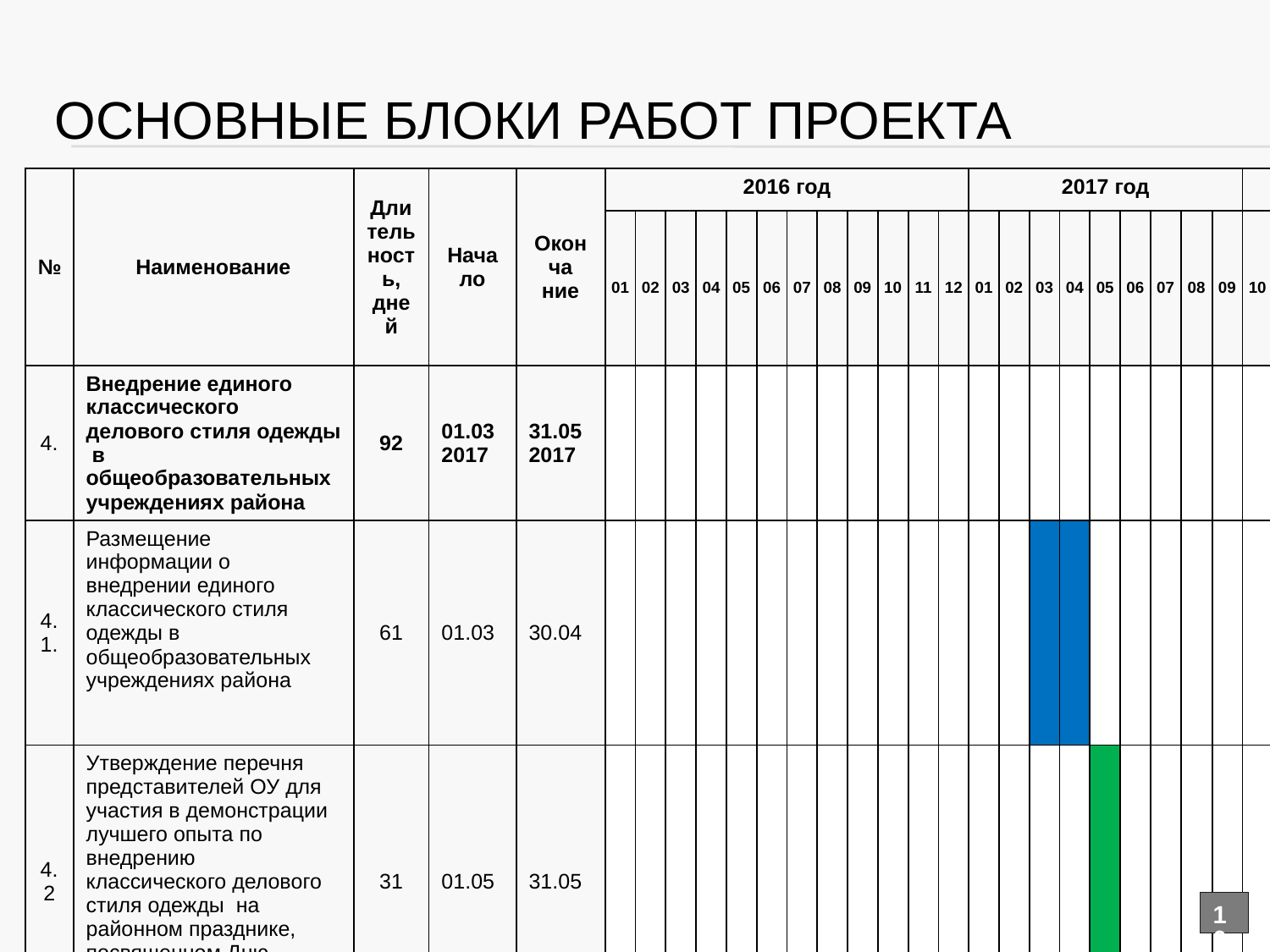

# Основные блоки работ проекта
| № | Наименование | Длительность, дней | Начало | Оконча ние | 2016 год |  |  |  |  |  |  |  |  |  |  |  | 2017 год |  |  |  |  |  |  |  |  |  |
| --- | --- | --- | --- | --- | --- | --- | --- | --- | --- | --- | --- | --- | --- | --- | --- | --- | --- | --- | --- | --- | --- | --- | --- | --- | --- | --- |
|  |  |  |  |  | 01 | 02 | 03 | 04 | 05 | 06 | 07 | 08 | 09 | 10 | 11 | 12 | 01 | 02 | 03 | 04 | 05 | 06 | 07 | 08 | 09 | 10 |
| 4. | Внедрение единого классического делового стиля одежды в общеобразовательных учреждениях района | 92 | 01.03 2017 | 31.05 2017 |  |  |  |  |  |  |  |  |  |  |  |  |  |  |  |  |  |  |  |  |  |  |
| 4.1. | Размещение информации о внедрении единого классического стиля одежды в общеобразовательных учреждениях района | 61 | 01.03 | 30.04 |  |  |  |  |  |  |  |  |  |  |  |  |  |  |  |  |  |  |  |  |  |  |
| 4.2 | Утверждение перечня представителей ОУ для участия в демонстрации лучшего опыта по внедрению классического делового стиля одежды на районном празднике, посвященном Дню Учителя в октябре 2017 года | 31 | 01.05 | 31.05 |  |  |  |  |  |  |  |  |  |  |  |  |  |  |  |  |  |  |  |  |  |  |
10